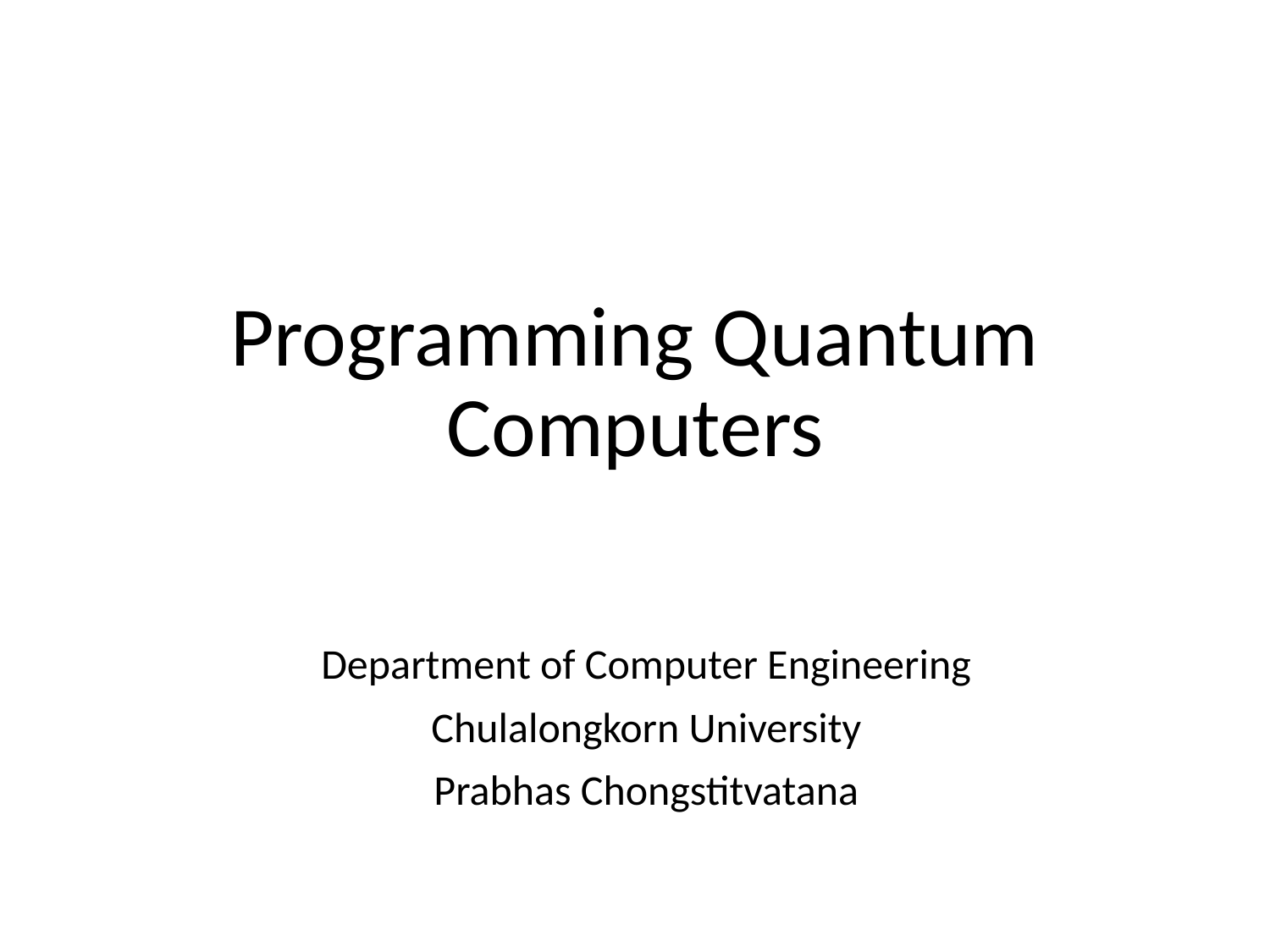

# Programming Quantum Computers
Department of Computer Engineering
Chulalongkorn University
Prabhas Chongstitvatana